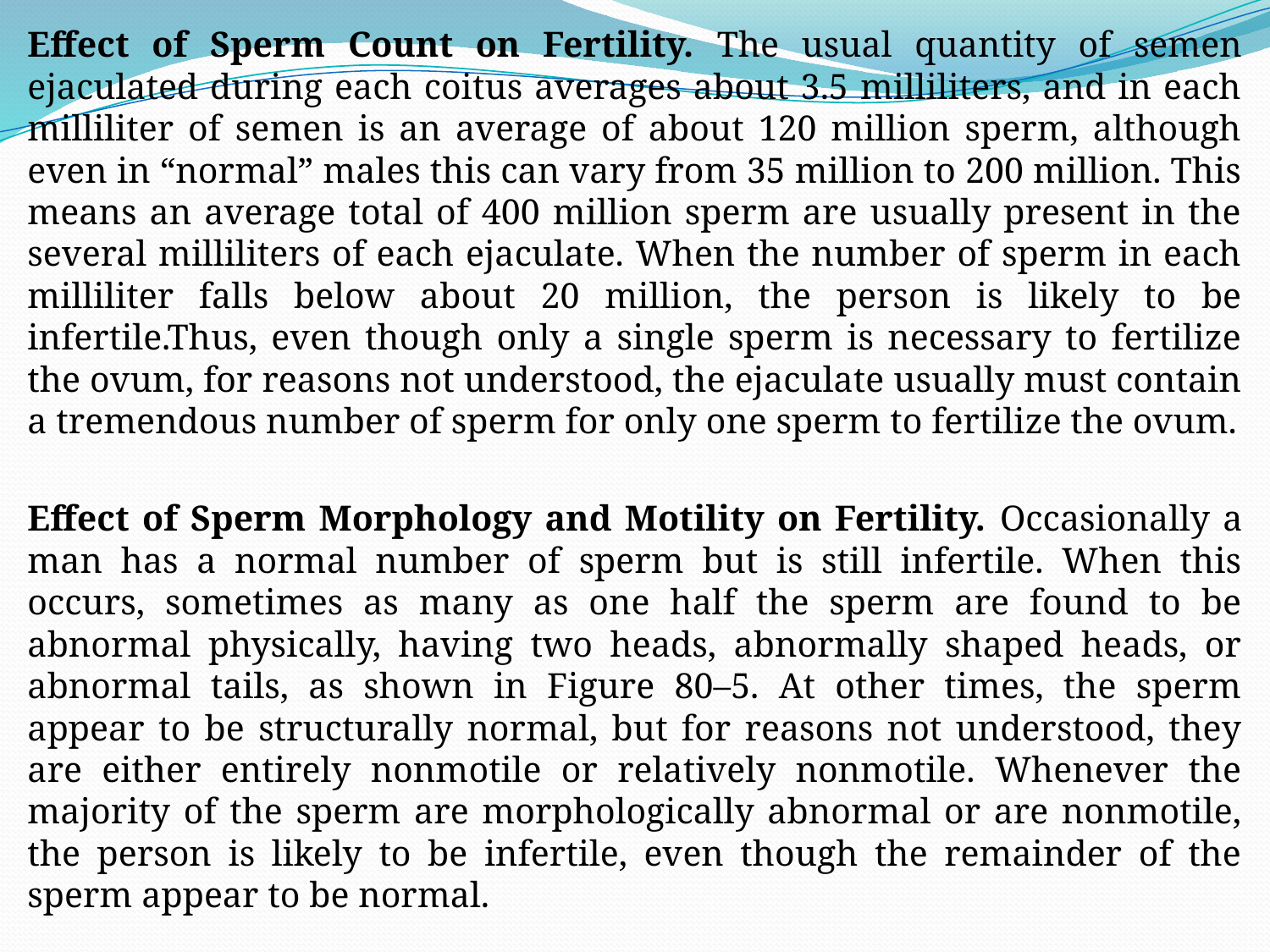

Effect of Sperm Count on Fertility. The usual quantity of semen ejaculated during each coitus averages about 3.5 milliliters, and in each milliliter of semen is an average of about 120 million sperm, although even in “normal” males this can vary from 35 million to 200 million. This means an average total of 400 million sperm are usually present in the several milliliters of each ejaculate. When the number of sperm in each milliliter falls below about 20 million, the person is likely to be infertile.Thus, even though only a single sperm is necessary to fertilize the ovum, for reasons not understood, the ejaculate usually must contain a tremendous number of sperm for only one sperm to fertilize the ovum.

Effect of Sperm Morphology and Motility on Fertility. Occasionally a man has a normal number of sperm but is still infertile. When this occurs, sometimes as many as one half the sperm are found to be abnormal physically, having two heads, abnormally shaped heads, or abnormal tails, as shown in Figure 80–5. At other times, the sperm appear to be structurally normal, but for reasons not understood, they are either entirely nonmotile or relatively nonmotile. Whenever the majority of the sperm are morphologically abnormal or are nonmotile, the person is likely to be infertile, even though the remainder of the sperm appear to be normal.